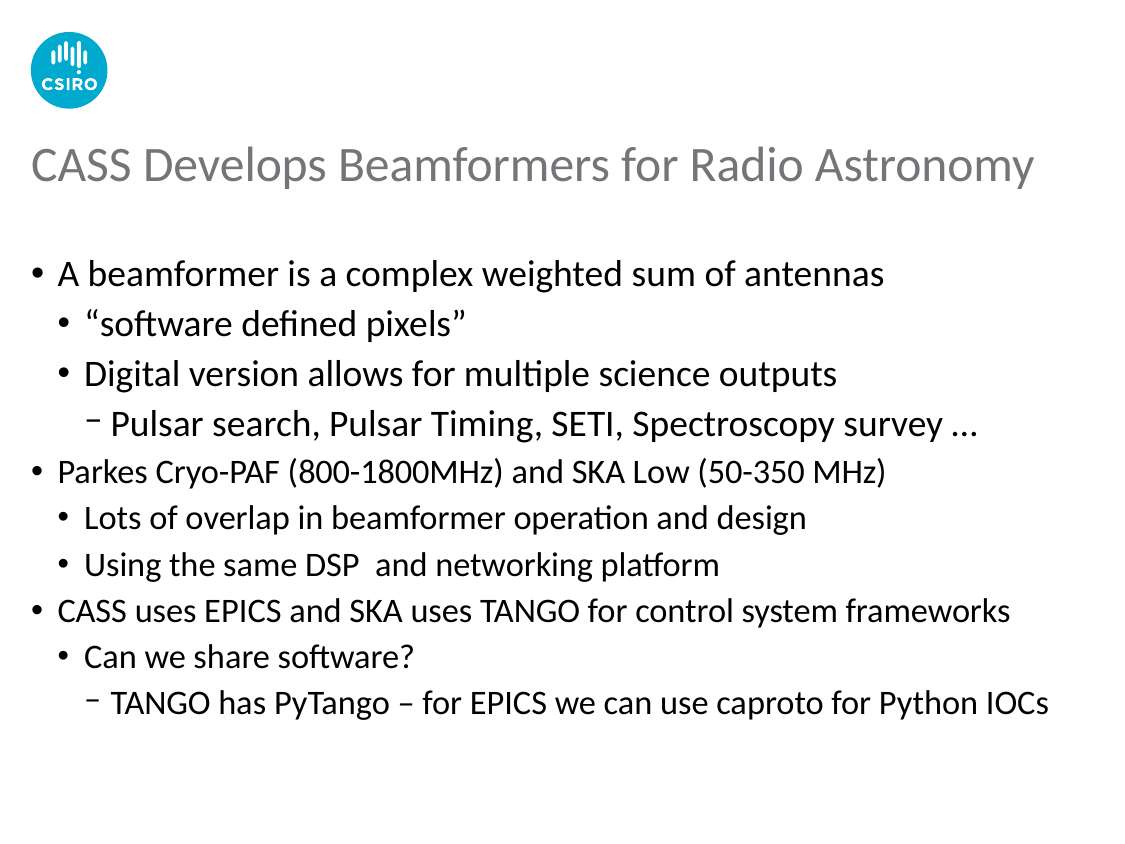

# CASS Develops Beamformers for Radio Astronomy
A beamformer is a complex weighted sum of antennas
“software defined pixels”
Digital version allows for multiple science outputs
Pulsar search, Pulsar Timing, SETI, Spectroscopy survey …
Parkes Cryo-PAF (800-1800MHz) and SKA Low (50-350 MHz)
Lots of overlap in beamformer operation and design
Using the same DSP  and networking platform
CASS uses EPICS and SKA uses TANGO for control system frameworks
Can we share software?
TANGO has PyTango – for EPICS we can use caproto for Python IOCs